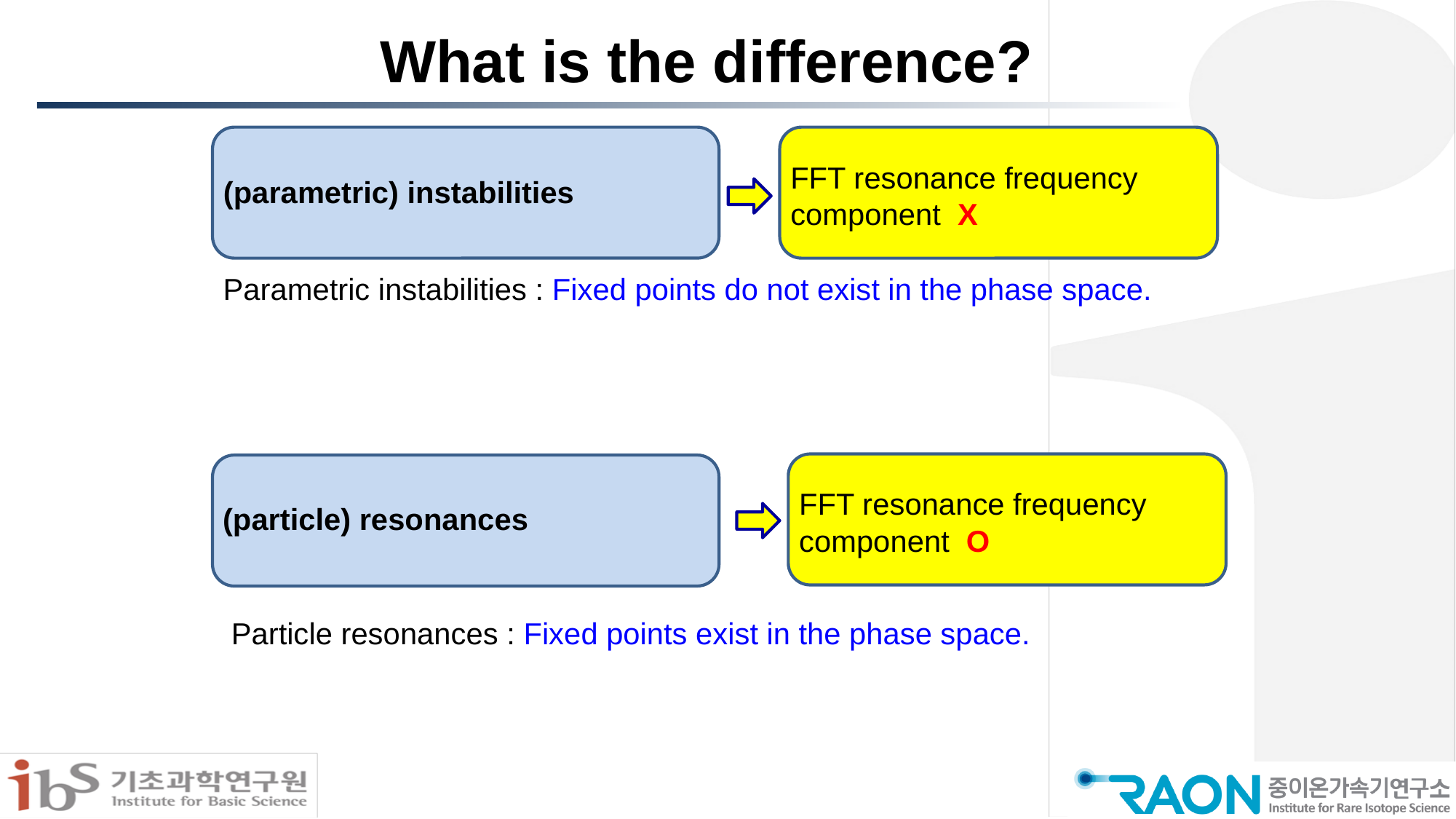

# What is the difference?

FFT resonance frequency component  X
(parametric) instabilities

Parametric instabilities : Fixed points do not exist in the phase space.

FFT resonance frequency component  O
(particle) resonances

Particle resonances : Fixed points exist in the phase space.